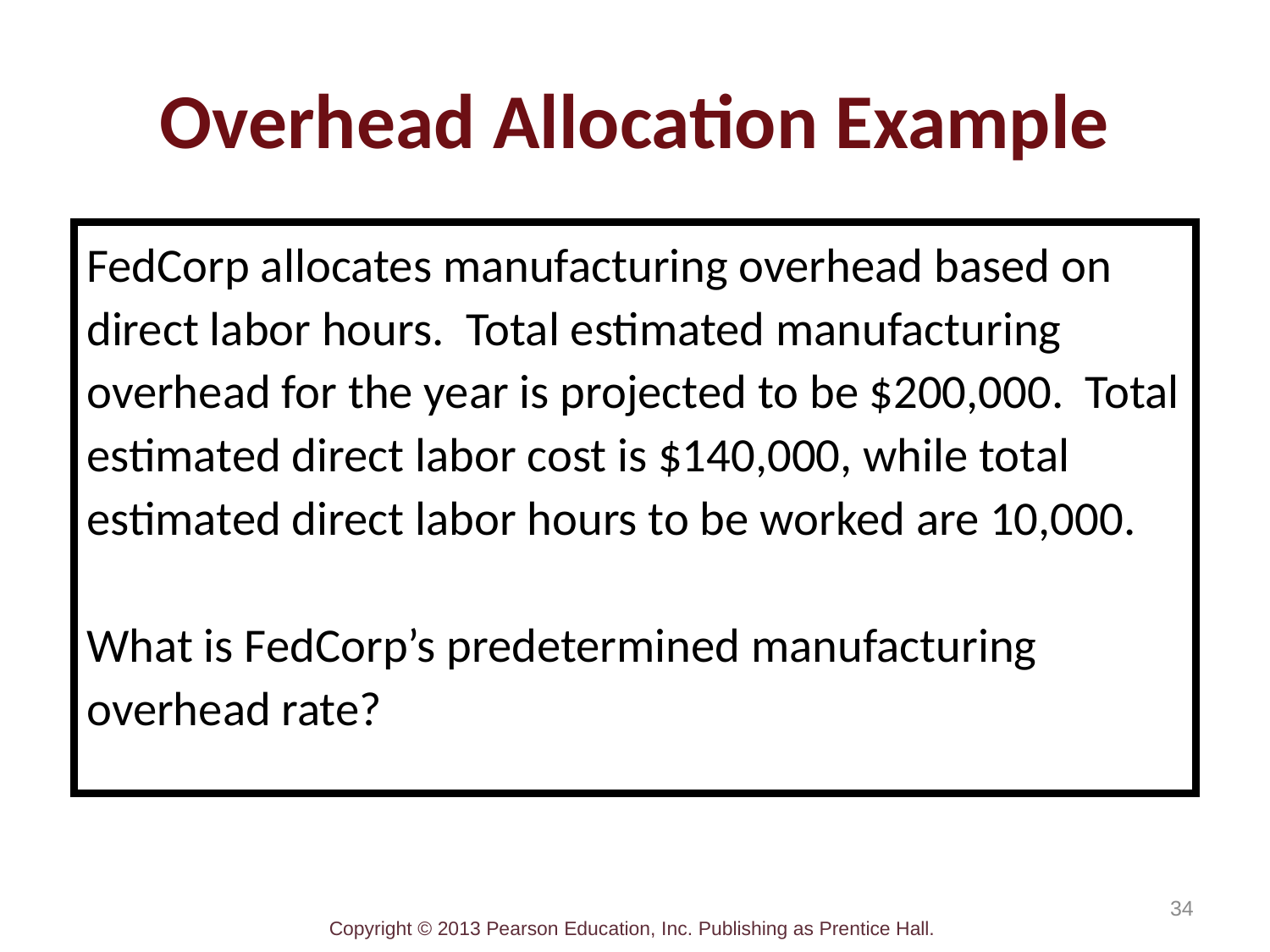

# Overhead Allocation Example
FedCorp allocates manufacturing overhead based on direct labor hours.  Total estimated manufacturing overhead for the year is projected to be $200,000.  Total estimated direct labor cost is $140,000, while total estimated direct labor hours to be worked are 10,000.
What is FedCorp’s predetermined manufacturing overhead rate?
34